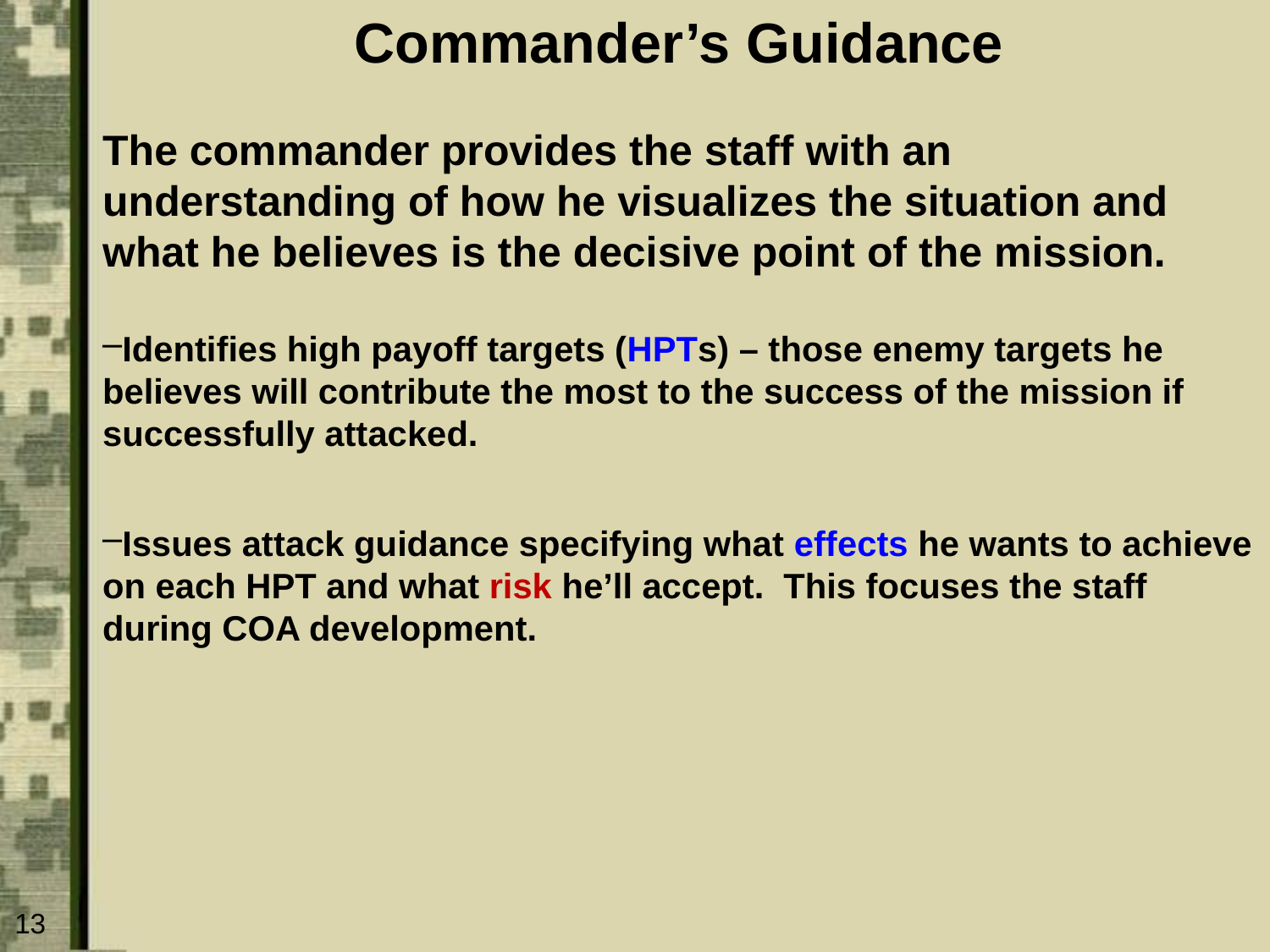

# Commander’s Guidance
The commander provides the staff with an understanding of how he visualizes the situation and what he believes is the decisive point of the mission.

Identifies high payoff targets (HPTs) – those enemy targets he believes will contribute the most to the success of the mission if successfully attacked.

Issues attack guidance specifying what effects he wants to achieve on each HPT and what risk he’ll accept.  This focuses the staff during COA development.

13